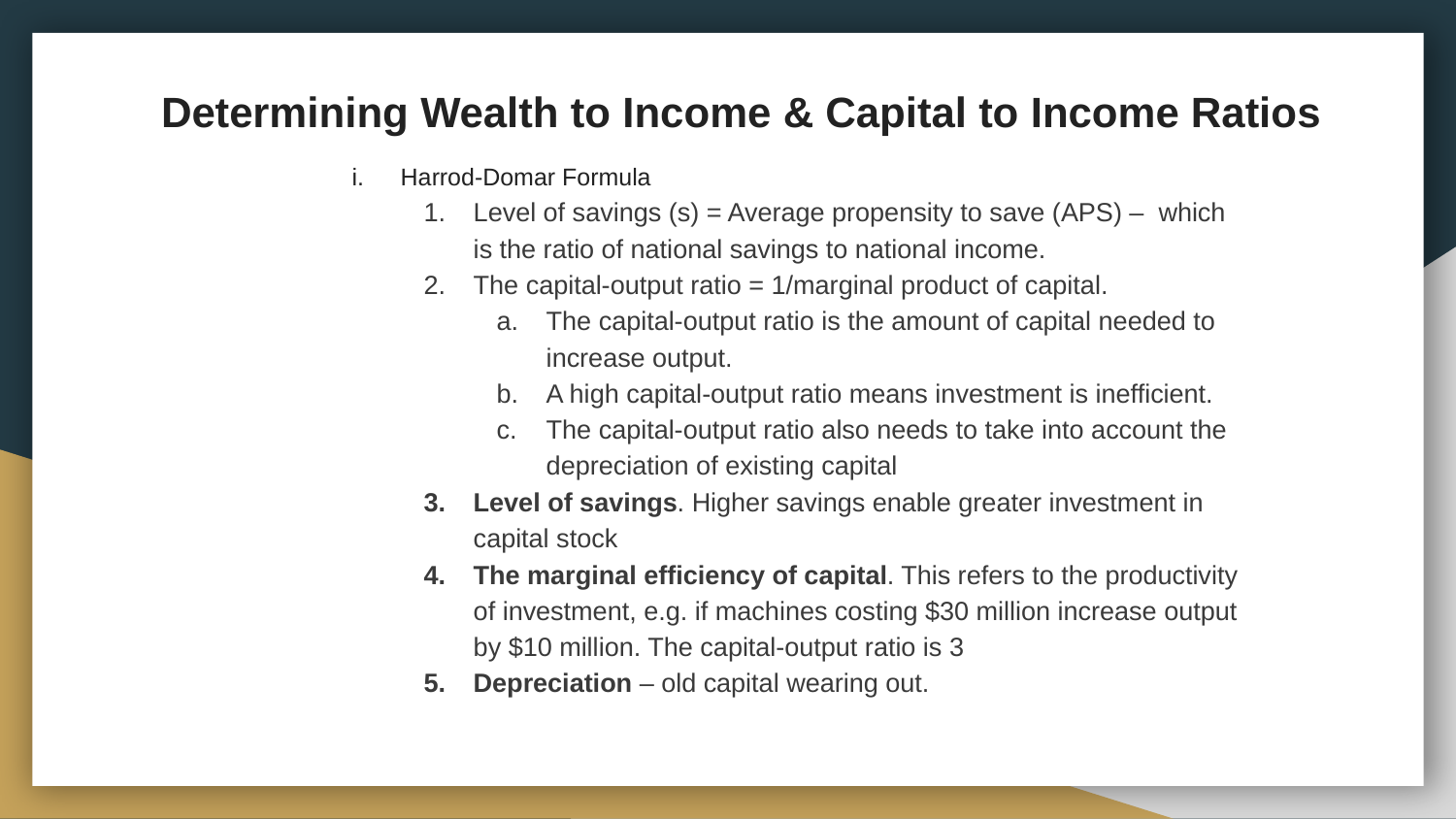

# Determining Wealth to Income & Capital to Income Ratios
Harrod-Domar Formula
Level of savings (s) = Average propensity to save (APS) –  which is the ratio of national savings to national income.
The capital-output ratio = 1/marginal product of capital.
The capital-output ratio is the amount of capital needed to increase output.
A high capital-output ratio means investment is inefficient.
The capital-output ratio also needs to take into account the depreciation of existing capital
Level of savings. Higher savings enable greater investment in capital stock
The marginal efficiency of capital. This refers to the productivity of investment, e.g. if machines costing $30 million increase output by $10 million. The capital-output ratio is 3
Depreciation – old capital wearing out.